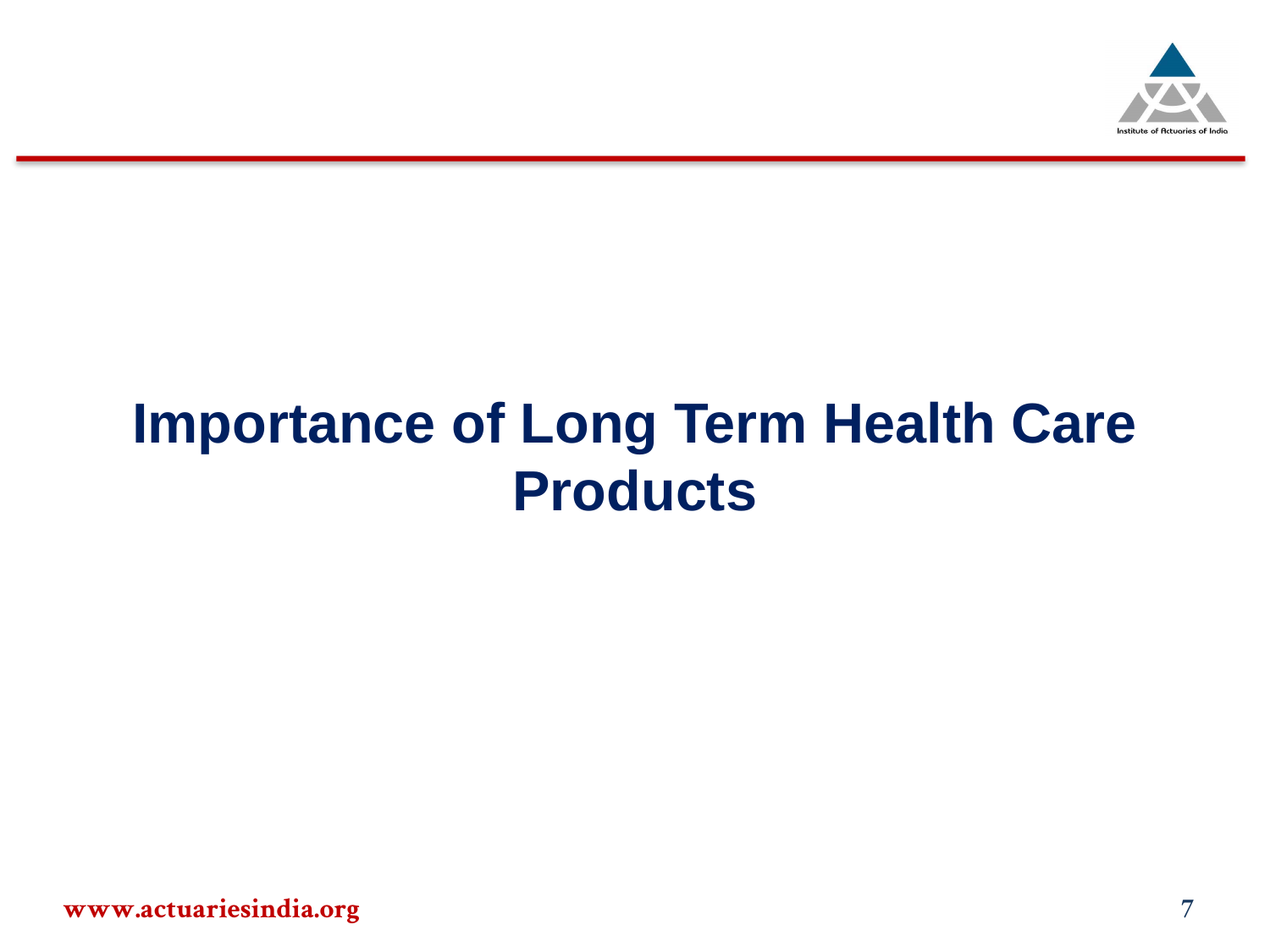

Importance of Long Term Health Care Products
www.actuariesindia.org
7